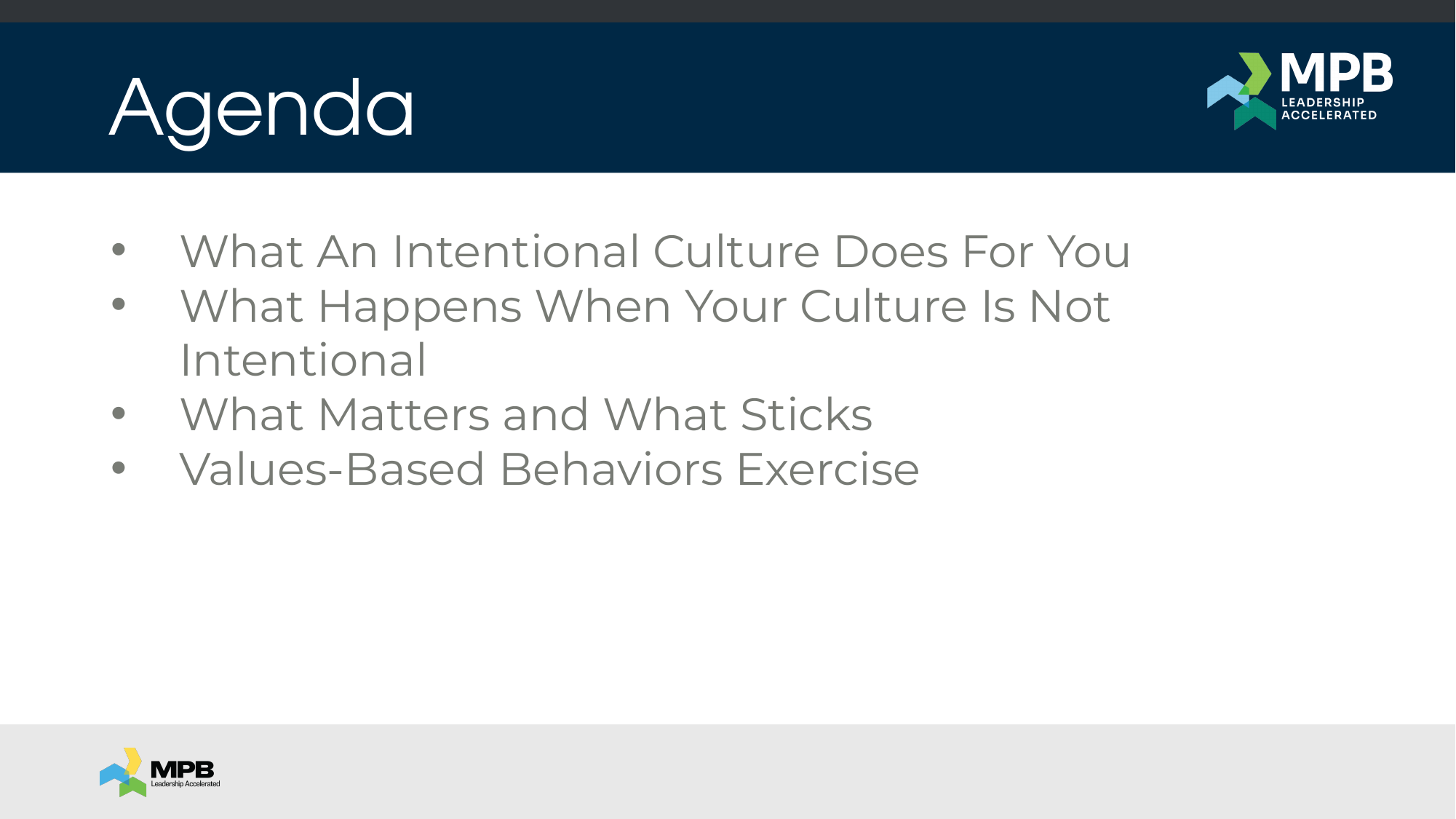

# Agenda
What An Intentional Culture Does For You
What Happens When Your Culture Is Not Intentional
What Matters and What Sticks
Values-Based Behaviors Exercise